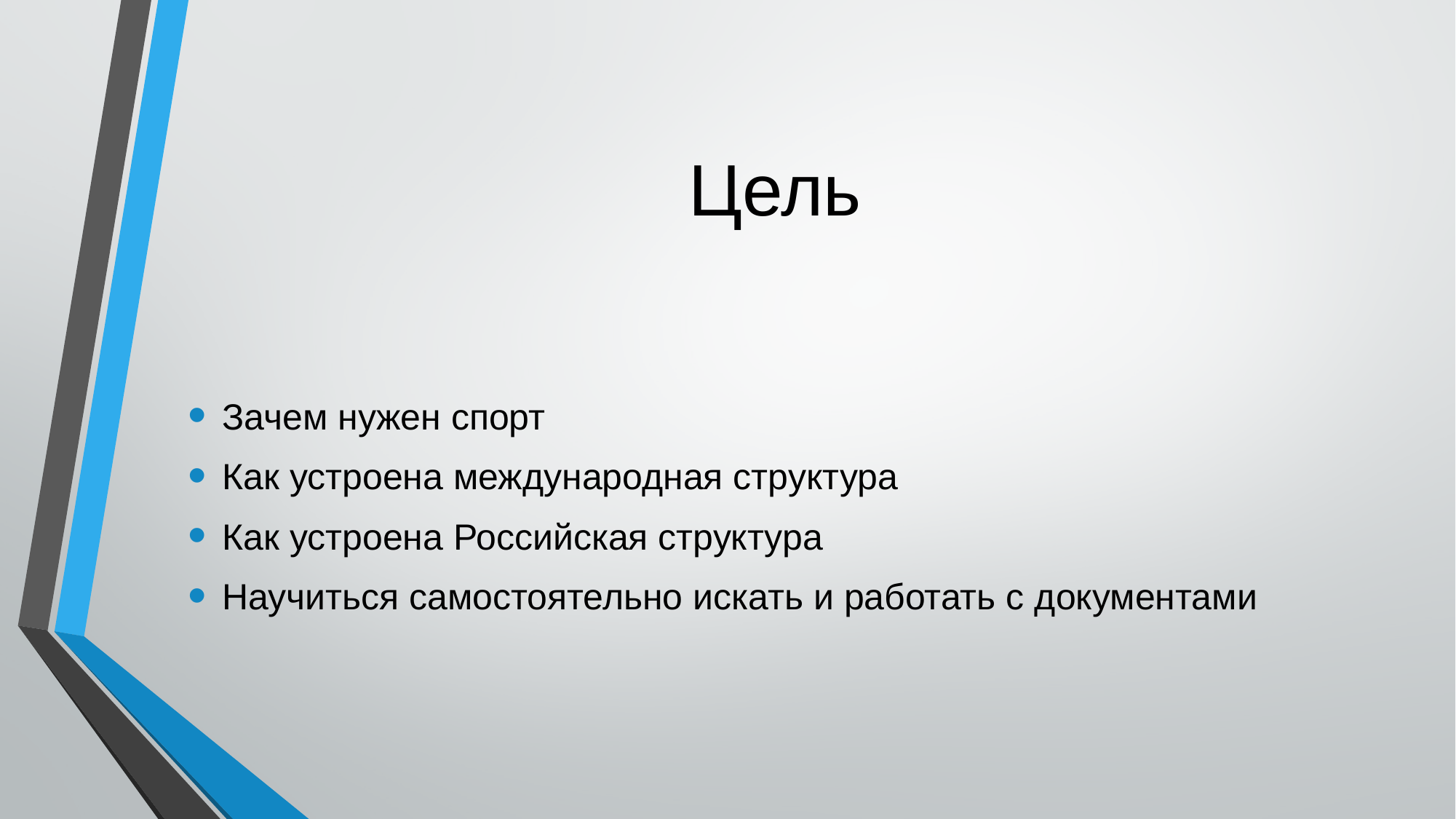

# Цель
Зачем нужен спорт
Как устроена международная структура
Как устроена Российская структура
Научиться самостоятельно искать и работать с документами